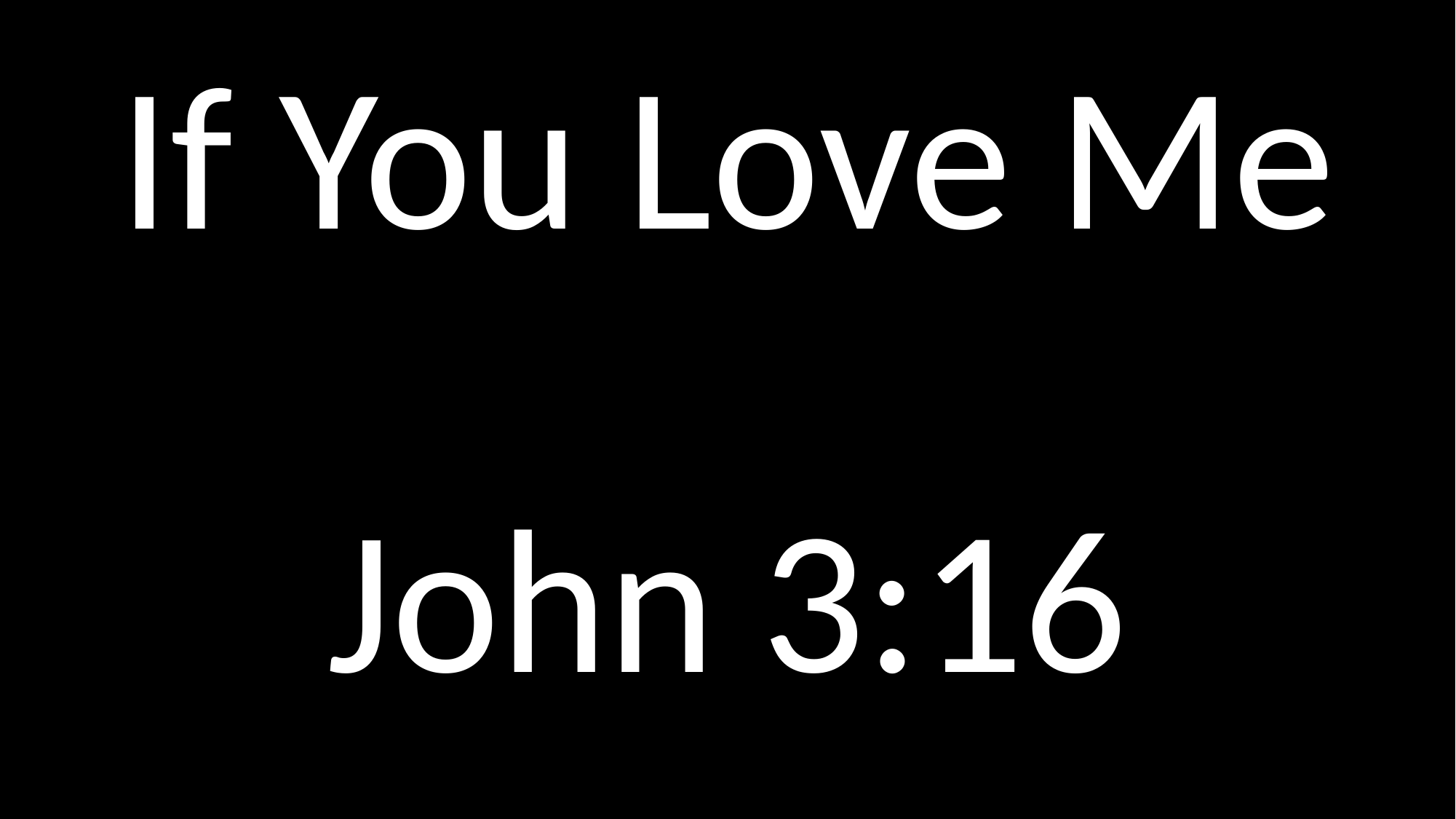

# If You Love Me John 3:16